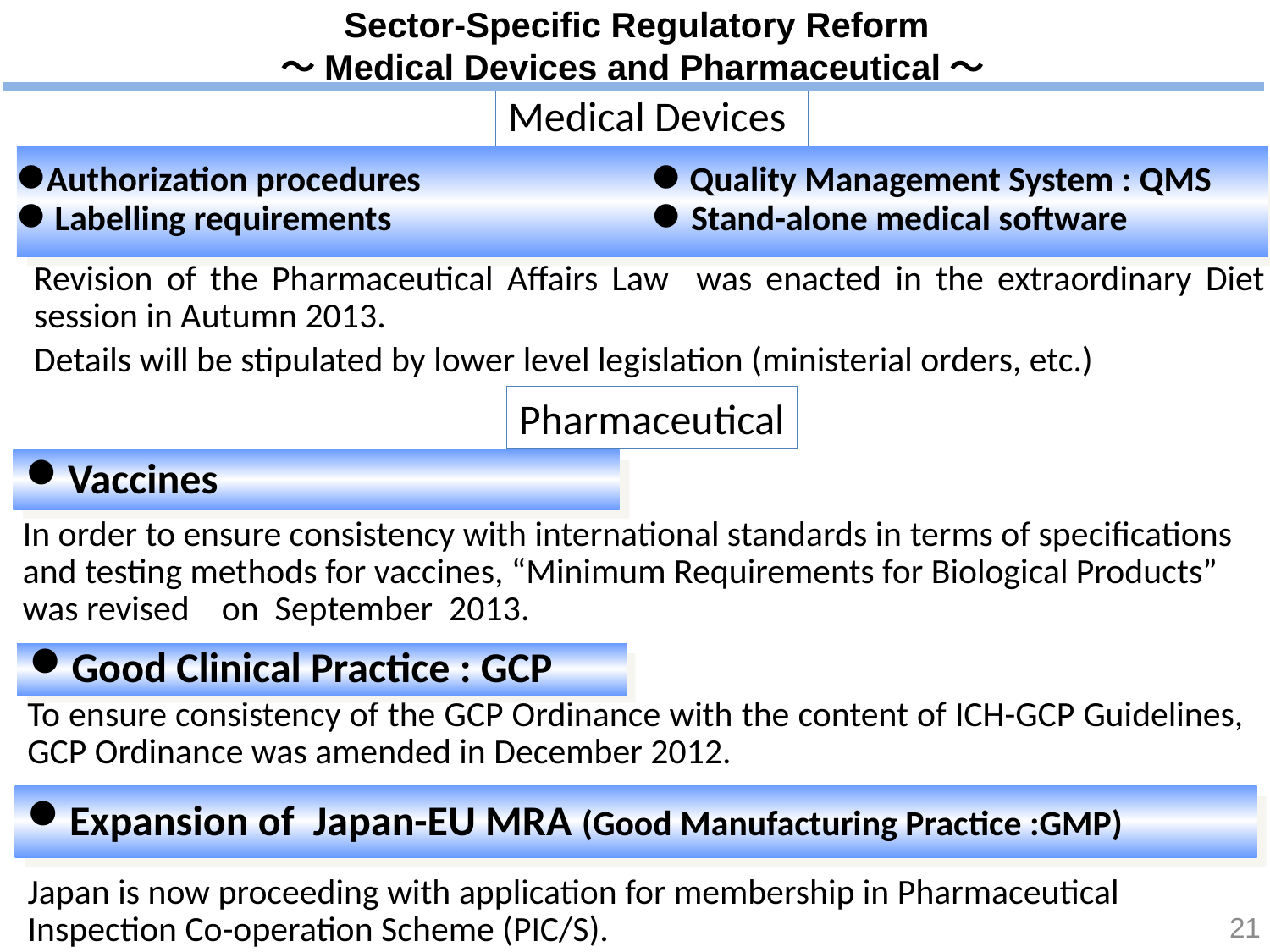

Sector-Specific Regulatory Reform
～Medical Devices and Pharmaceutical～
Medical Devices
●Authorization procedures 	 	● Quality Management System : QMS
● Labelling requirements	 		● Stand-alone medical software
Revision of the Pharmaceutical Affairs Law  was enacted in the extraordinary Diet session in Autumn 2013.
Details will be stipulated by lower level legislation (ministerial orders, etc.)
Pharmaceutical
Vaccines
In order to ensure consistency with international standards in terms of specifications and testing methods for vaccines, “Minimum Requirements for Biological Products”   was revised    on  September  2013.
Good Clinical Practice : GCP
To ensure consistency of the GCP Ordinance with the content of ICH-GCP Guidelines, GCP Ordinance was amended in December 2012.

Expansion of  Japan-EU MRA (Good Manufacturing Practice :GMP)
Japan is now proceeding with application for membership in Pharmaceutical Inspection Co-operation Scheme (PIC/S).
21